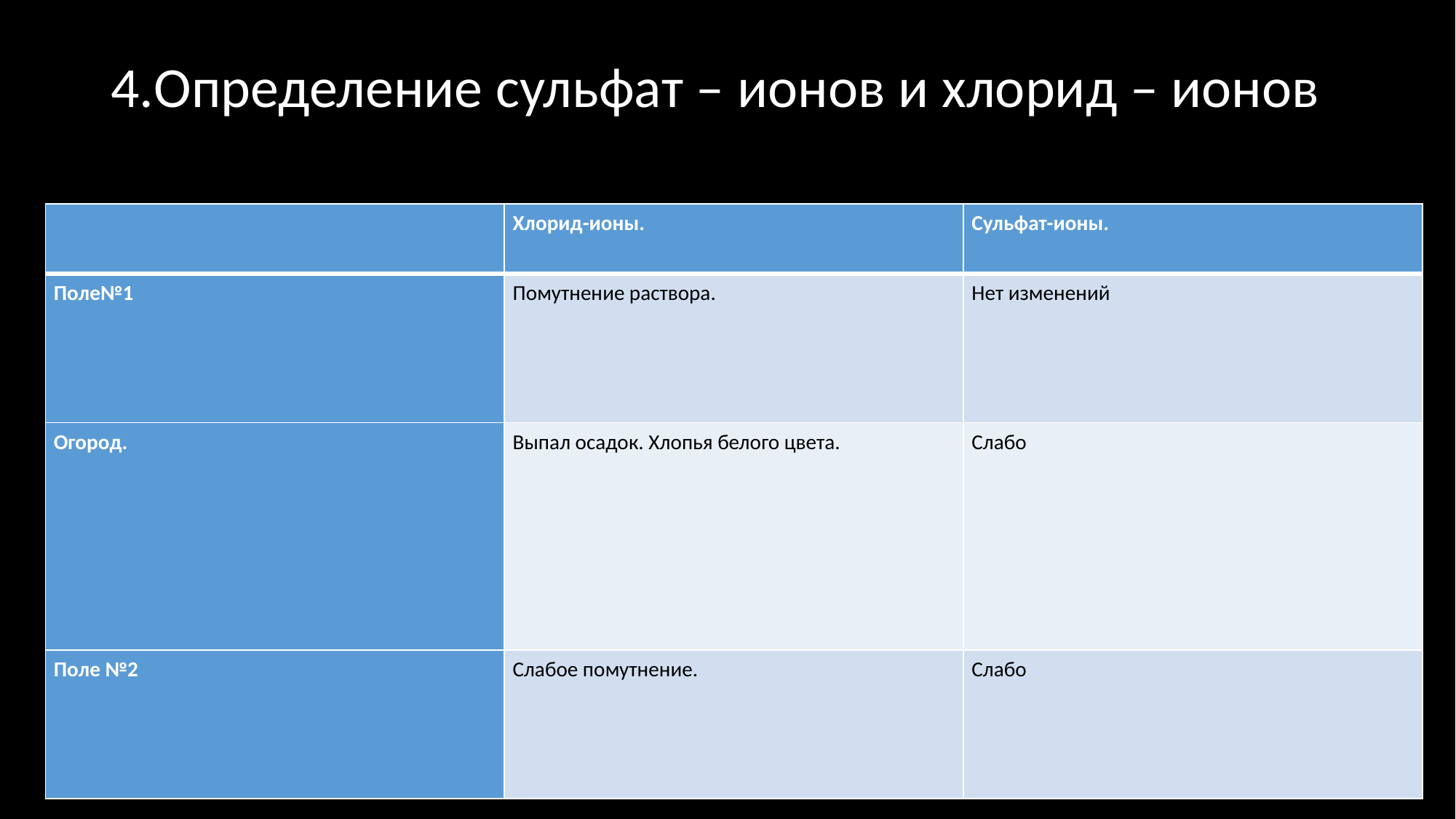

# 4.Определение сульфат – ионов и хлорид – ионов
|  | Хлорид-ионы. | Сульфат-ионы. |
| --- | --- | --- |
| Поле№1 | Помутнение раствора. | Нет изменений |
| Огород. | Выпал осадок. Хлопья белого цвета. | Слабо |
| Поле №2 | Слабое помутнение. | Слабо |